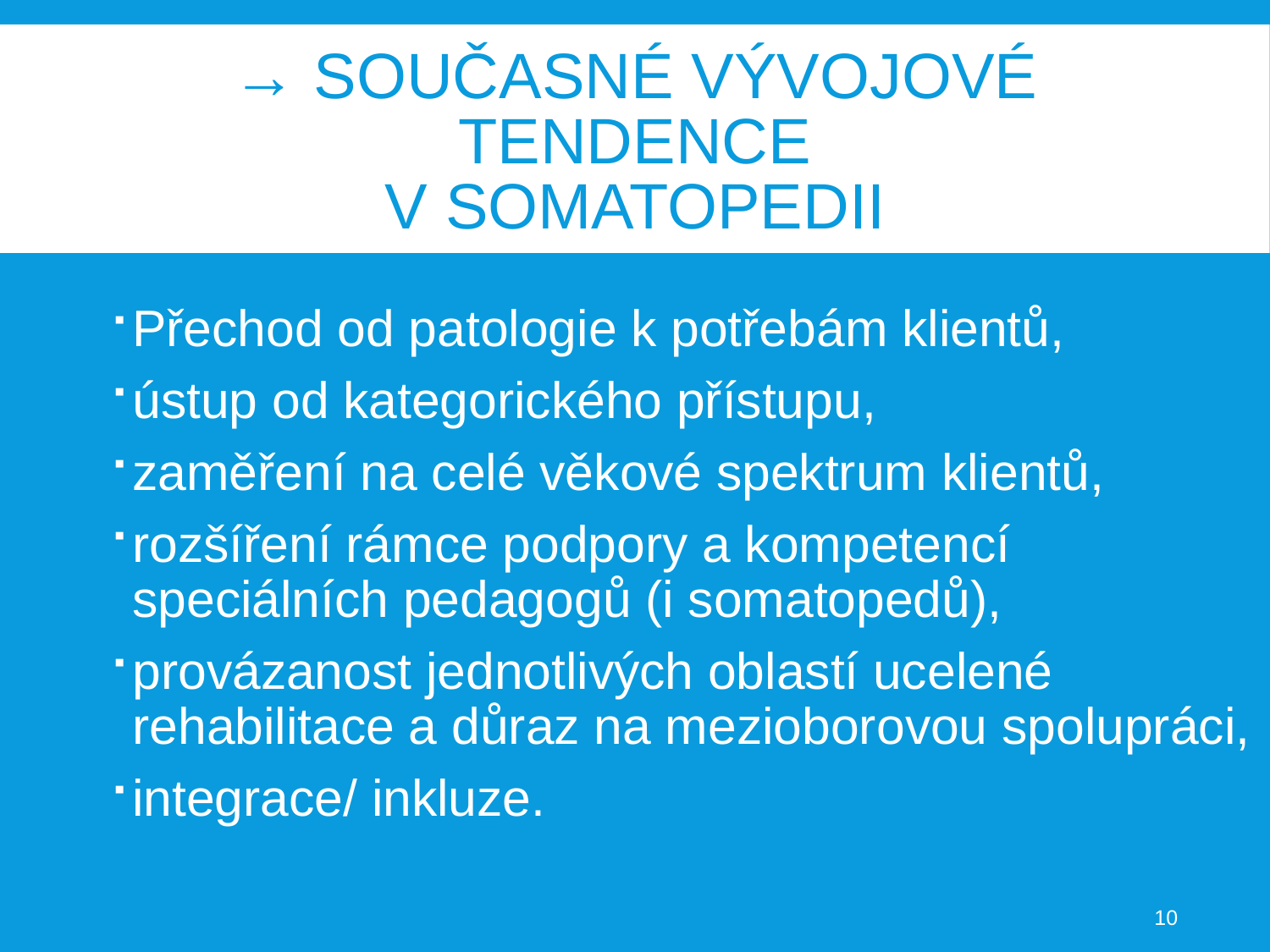

# → Současné vývojové tendence v somatopedii
Přechod od patologie k potřebám klientů,
ústup od kategorického přístupu,
zaměření na celé věkové spektrum klientů,
rozšíření rámce podpory a kompetencí speciálních pedagogů (i somatopedů),
provázanost jednotlivých oblastí ucelené rehabilitace a důraz na mezioborovou spolupráci,
integrace/ inkluze.

10